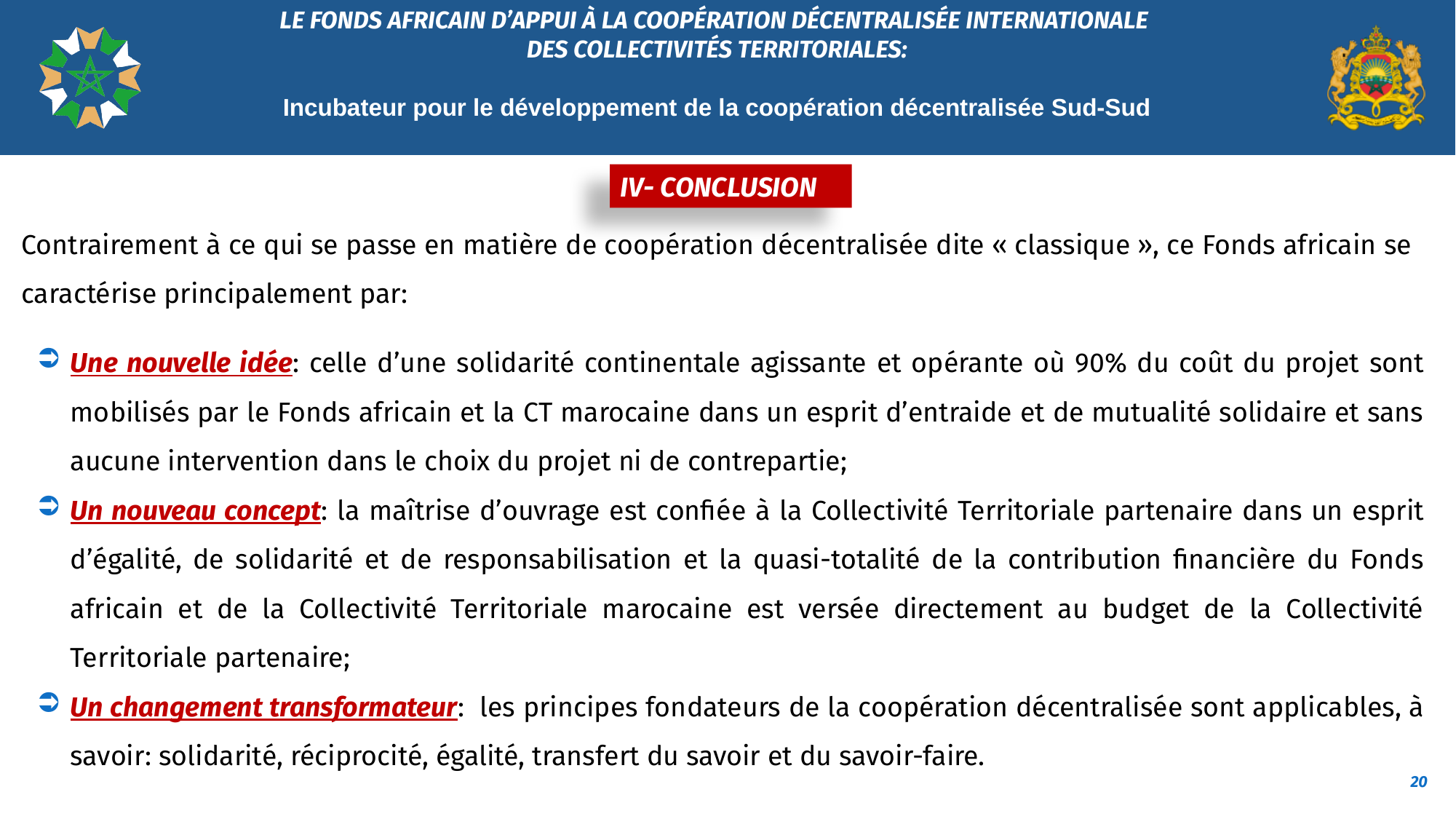

# LE FONDS AFRICAIN D’APPUI À LA COOPÉRATION DÉCENTRALISÉE INTERNATIONALE DES COLLECTIVITÉS TERRITORIALES: Incubateur pour le développement de la coopération décentralisée Sud-Sud
IV- CONCLUSION
Contrairement à ce qui se passe en matière de coopération décentralisée dite « classique », ce Fonds africain se caractérise principalement par:
Une nouvelle idée: celle d’une solidarité continentale agissante et opérante où 90% du coût du projet sont mobilisés par le Fonds africain et la CT marocaine dans un esprit d’entraide et de mutualité solidaire et sans aucune intervention dans le choix du projet ni de contrepartie;
Un nouveau concept: la maîtrise d’ouvrage est confiée à la Collectivité Territoriale partenaire dans un esprit d’égalité, de solidarité et de responsabilisation et la quasi-totalité de la contribution financière du Fonds africain et de la Collectivité Territoriale marocaine est versée directement au budget de la Collectivité Territoriale partenaire;
Un changement transformateur:  les principes fondateurs de la coopération décentralisée sont applicables, à savoir: solidarité, réciprocité, égalité, transfert du savoir et du savoir-faire.
20